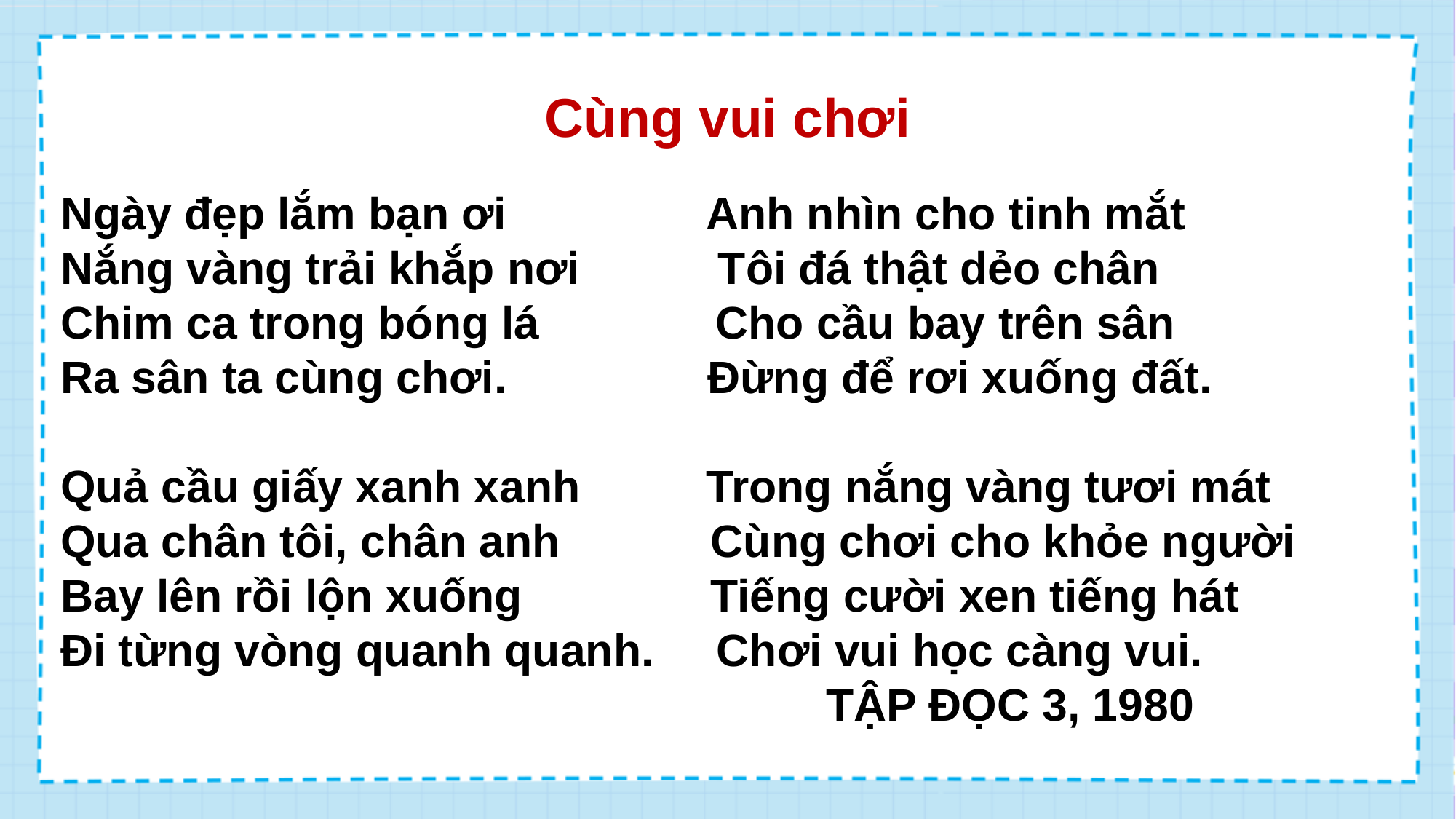

Cùng vui chơi
Ngày đẹp lắm bạn ơi                Anh nhìn cho tinh mắt
Nắng vàng trải khắp nơi           Tôi đá thật dẻo chân
Chim ca trong bóng lá              Cho cầu bay trên sân
Ra sân ta cùng chơi.                Đừng để rơi xuống đất.

Quả cầu giấy xanh xanh          Trong nắng vàng tươi mát
Qua chân tôi, chân anh            Cùng chơi cho khỏe người
Bay lên rồi lộn xuống               Tiếng cười xen tiếng hát
Đi từng vòng quanh quanh.     Chơi vui học càng vui.
                                                             TẬP ĐỌC 3, 1980